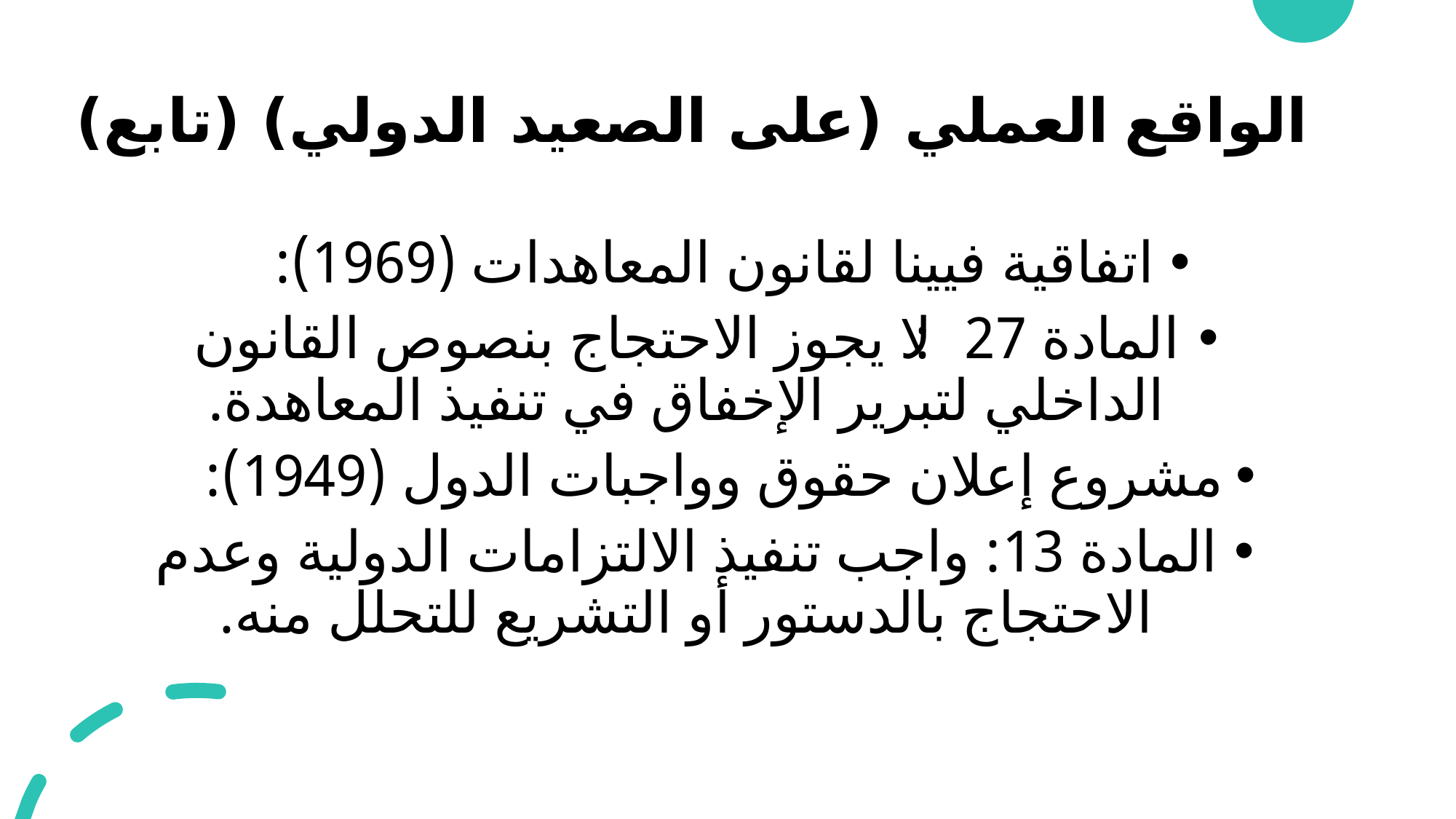

# الواقع العملي (على الصعيد الدولي) (تابع)
اتفاقية فيينا لقانون المعاهدات (1969):
المادة 27: لا يجوز الاحتجاج بنصوص القانون الداخلي لتبرير الإخفاق في تنفيذ المعاهدة.
مشروع إعلان حقوق وواجبات الدول (1949):
المادة 13: واجب تنفيذ الالتزامات الدولية وعدم الاحتجاج بالدستور أو التشريع للتحلل منه.